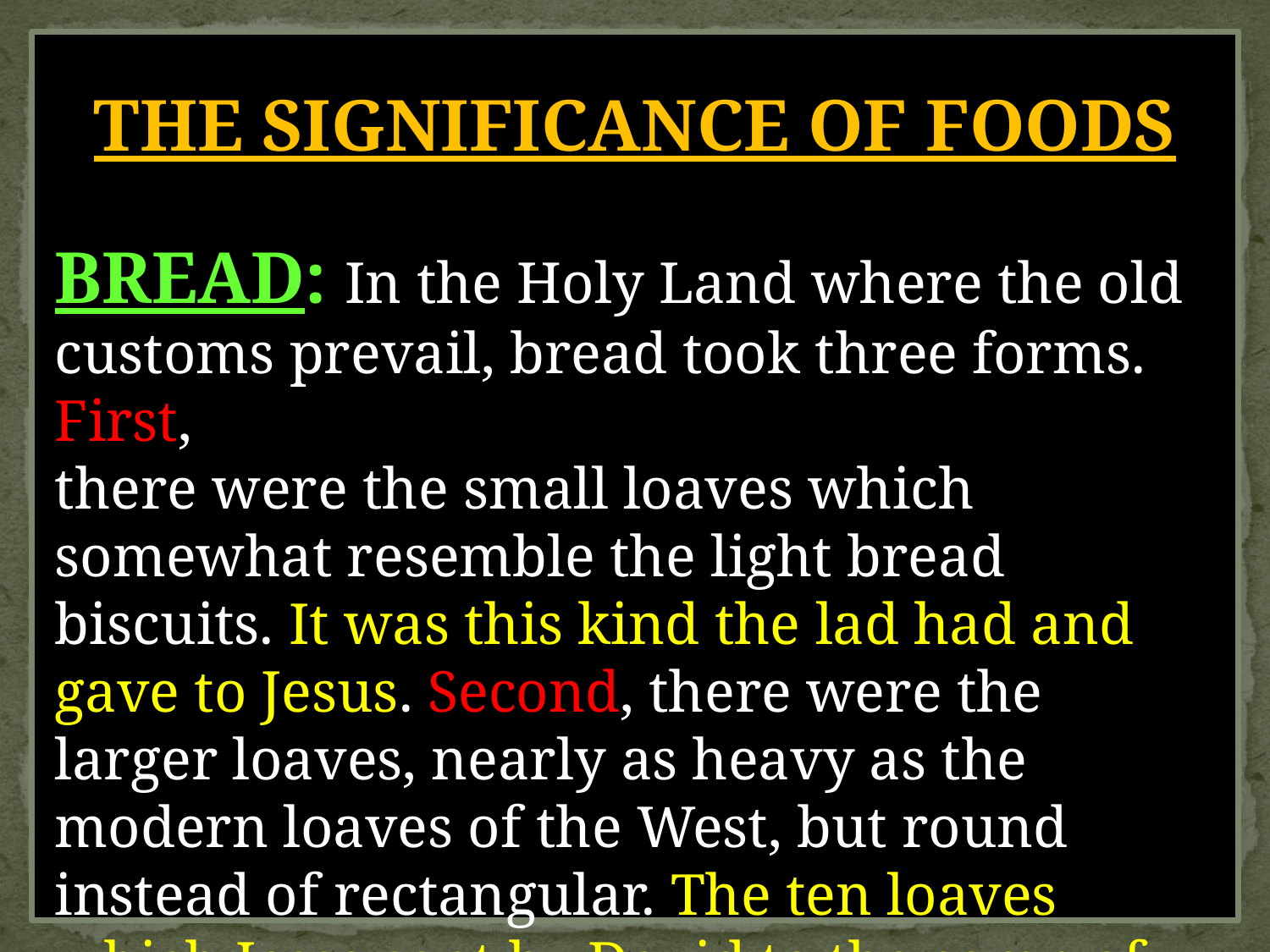

THE SIGNIFICANCE OF FOODS

BREAD: In the Holy Land where the old customs prevail, bread took three forms. First,
there were the small loaves which somewhat resemble the light bread biscuits. It was this kind the lad had and gave to Jesus. Second, there were the larger loaves, nearly as heavy as the modern loaves of the West, but round instead of rectangular. The ten loaves which Jesse sent by David to the camp of Israel, were probably of this form